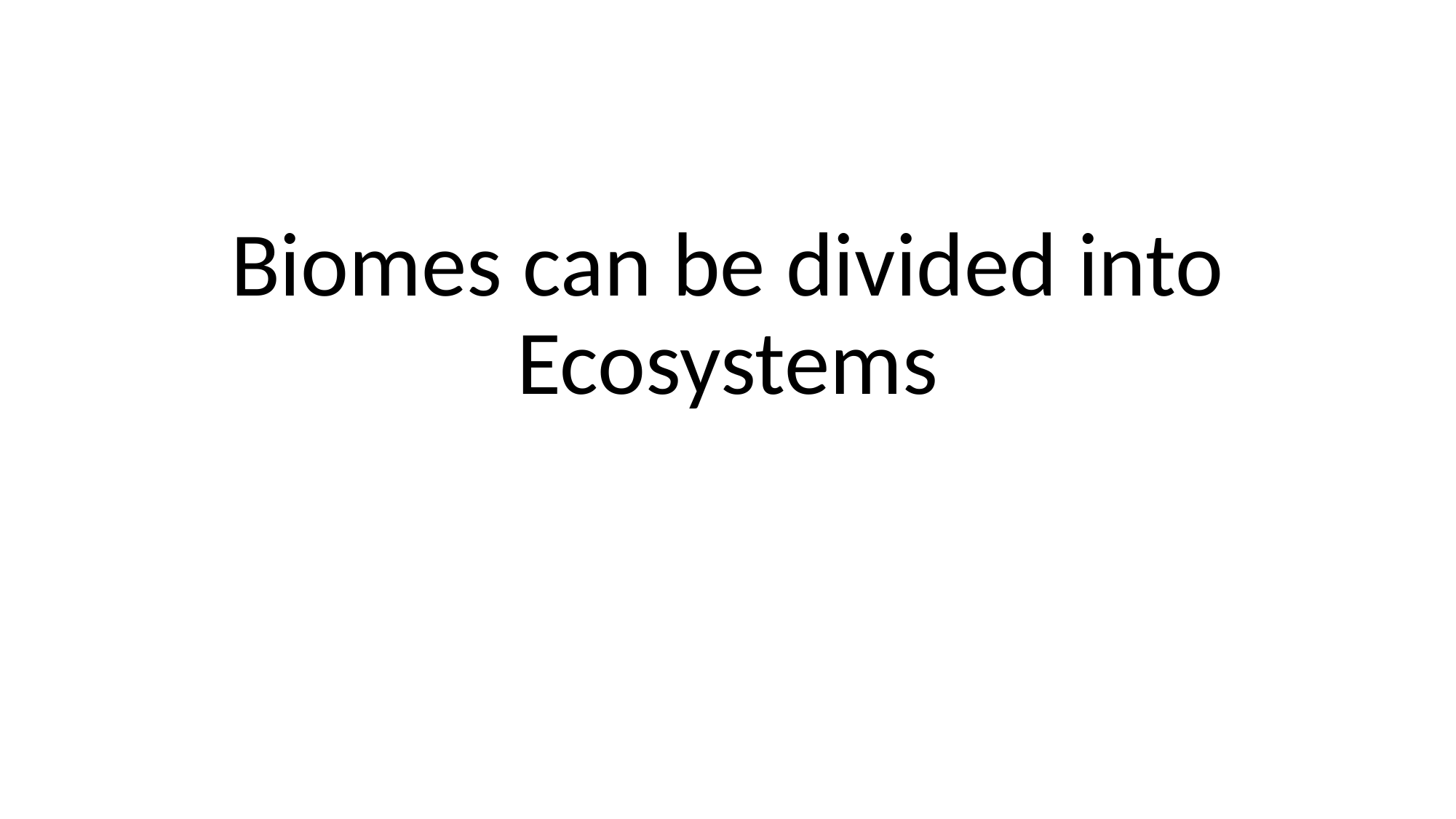

# Biomes can be divided into Ecosystems